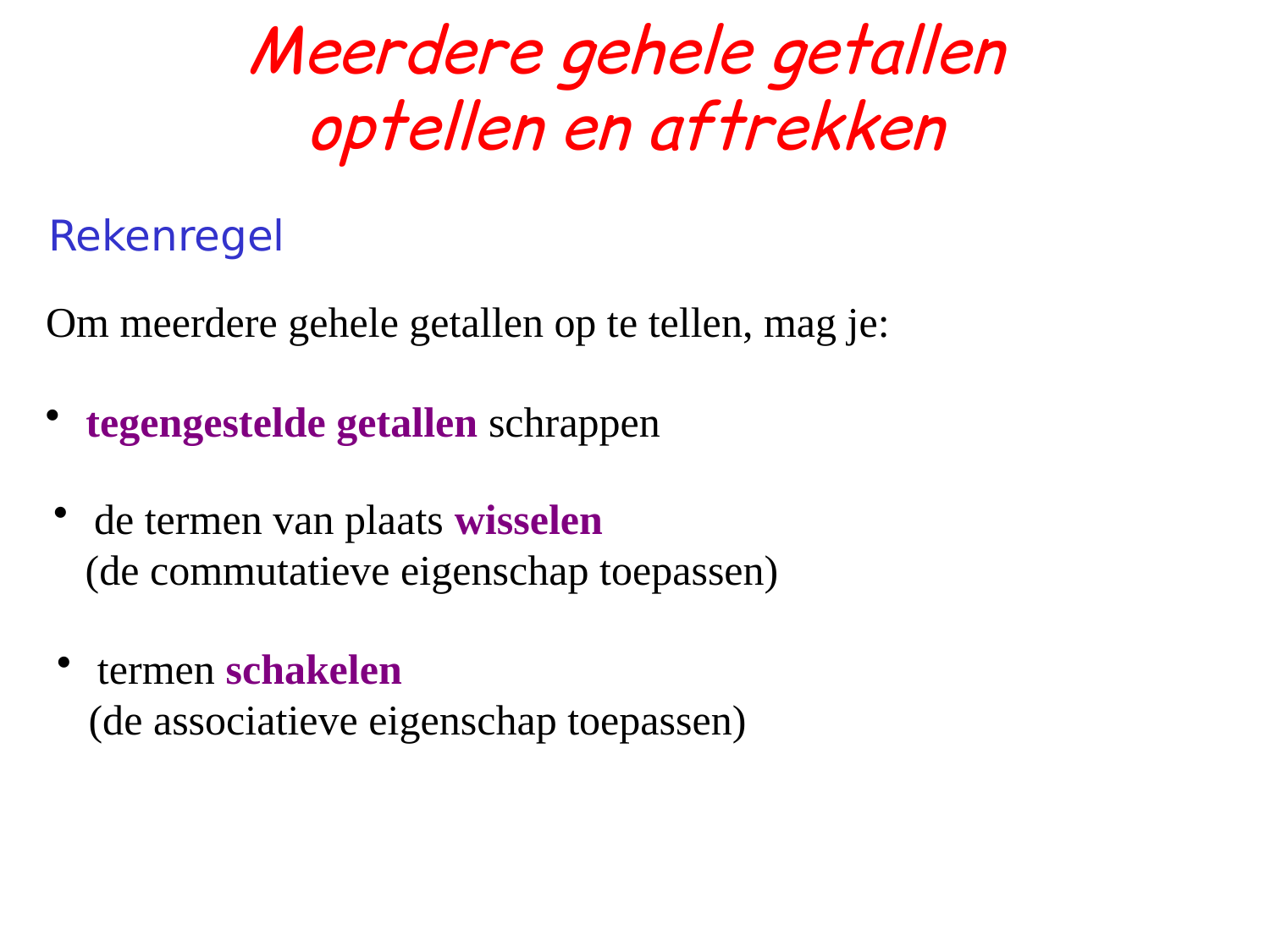

# Meerdere gehele getallen optellen en aftrekken
Rekenregel
Om meerdere gehele getallen op te tellen, mag je:
 tegengestelde getallen schrappen
 de termen van plaats wisselen
   (de commutatieve eigenschap toepassen)
 termen schakelen
   (de associatieve eigenschap toepassen)